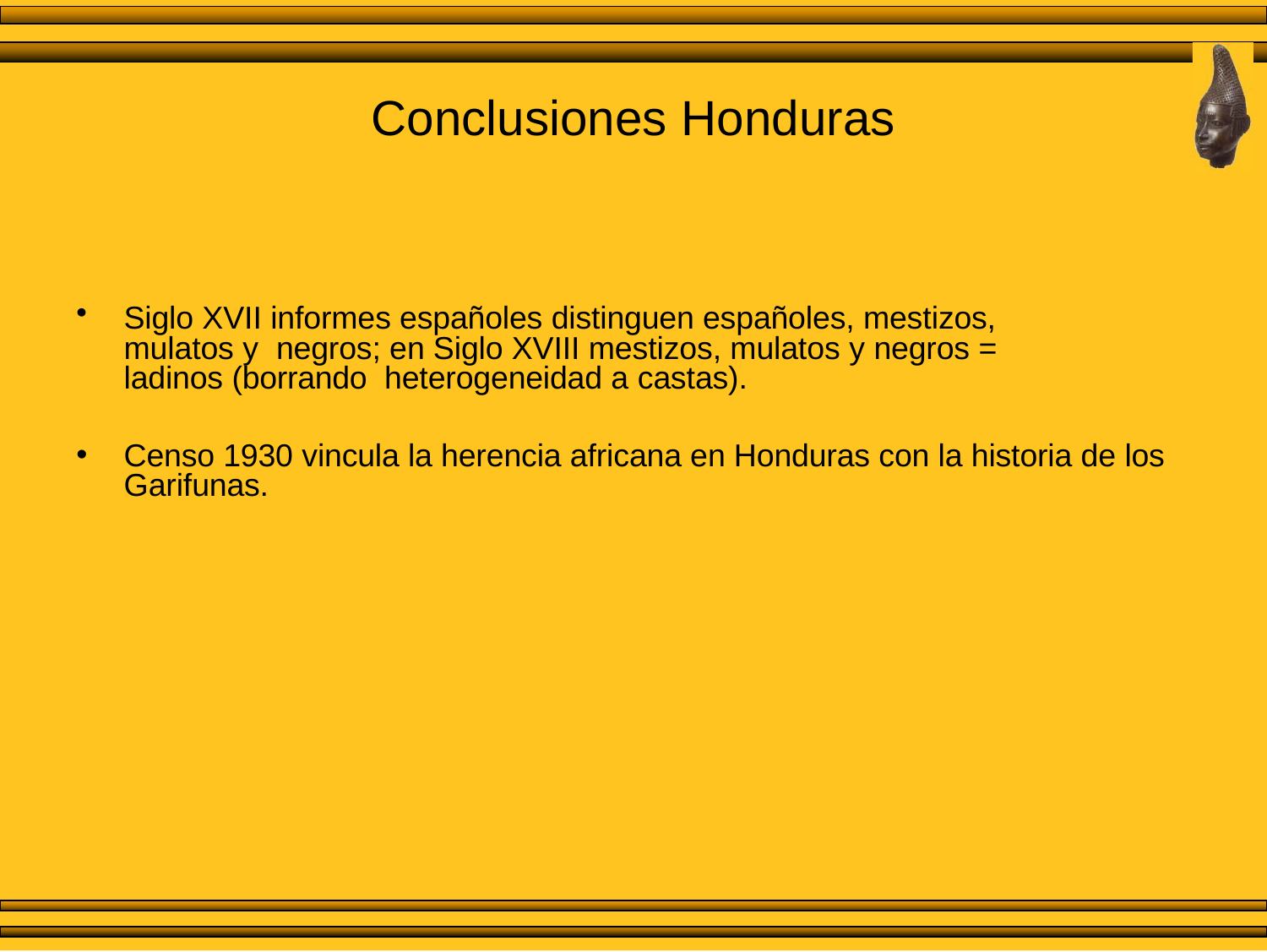

# Conclusiones Honduras

Siglo XVII informes españoles distinguen españoles, mestizos, mulatos y  negros; en Siglo XVIII mestizos, mulatos y negros = ladinos (borrando  heterogeneidad a castas).

Censo 1930 vincula la herencia africana en Honduras con la historia de los  Garifunas.